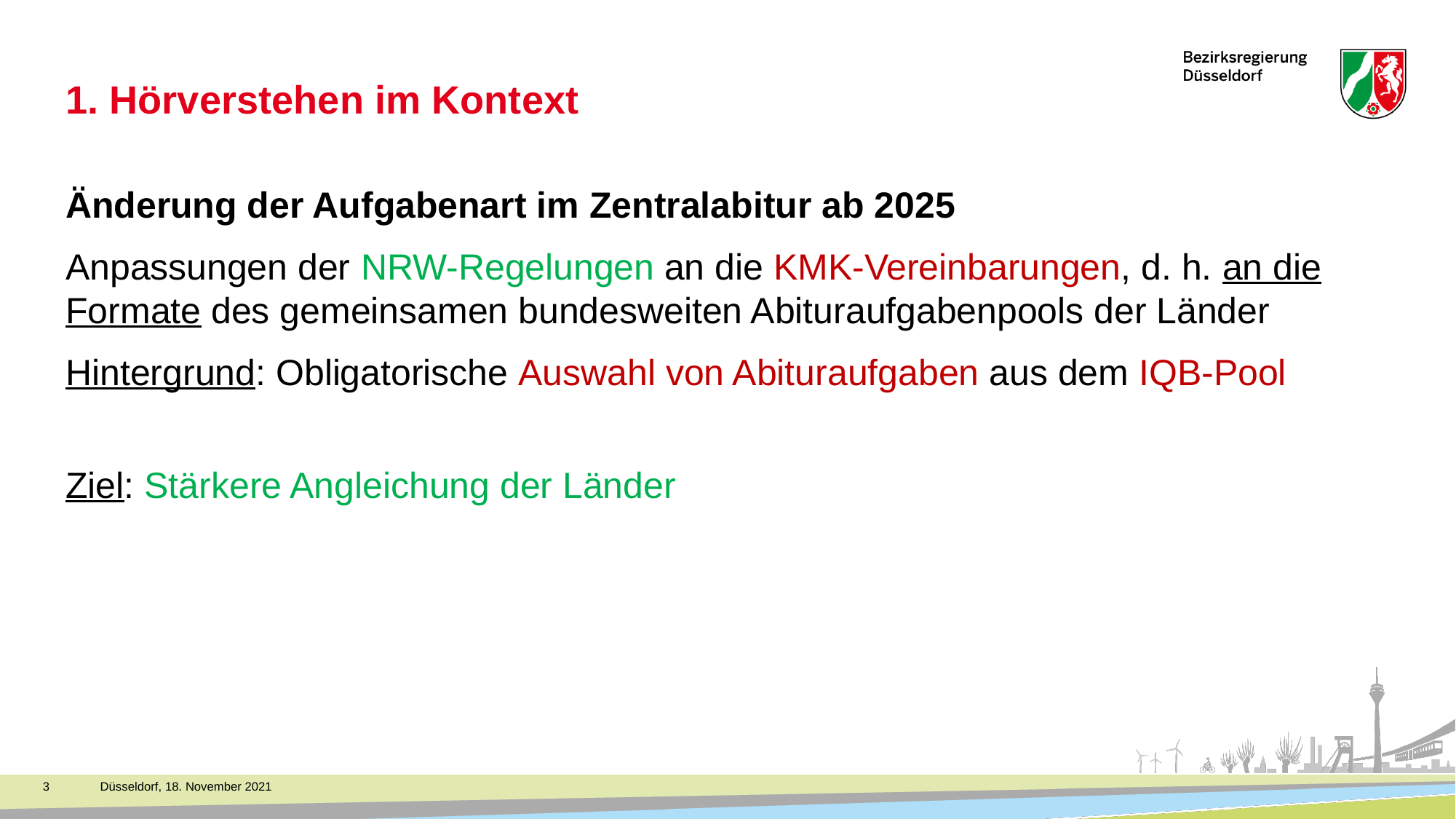

# 1. Hörverstehen im Kontext
Änderung der Aufgabenart im Zentralabitur ab 2025
Anpassungen der NRW-Regelungen an die KMK-Vereinbarungen, d. h. an die Formate des gemeinsamen bundesweiten Abituraufgabenpools der Länder
Hintergrund: Obligatorische Auswahl von Abituraufgaben aus dem IQB-Pool

Ziel: Stärkere Angleichung der Länder

3
Düsseldorf, 18. November 2021